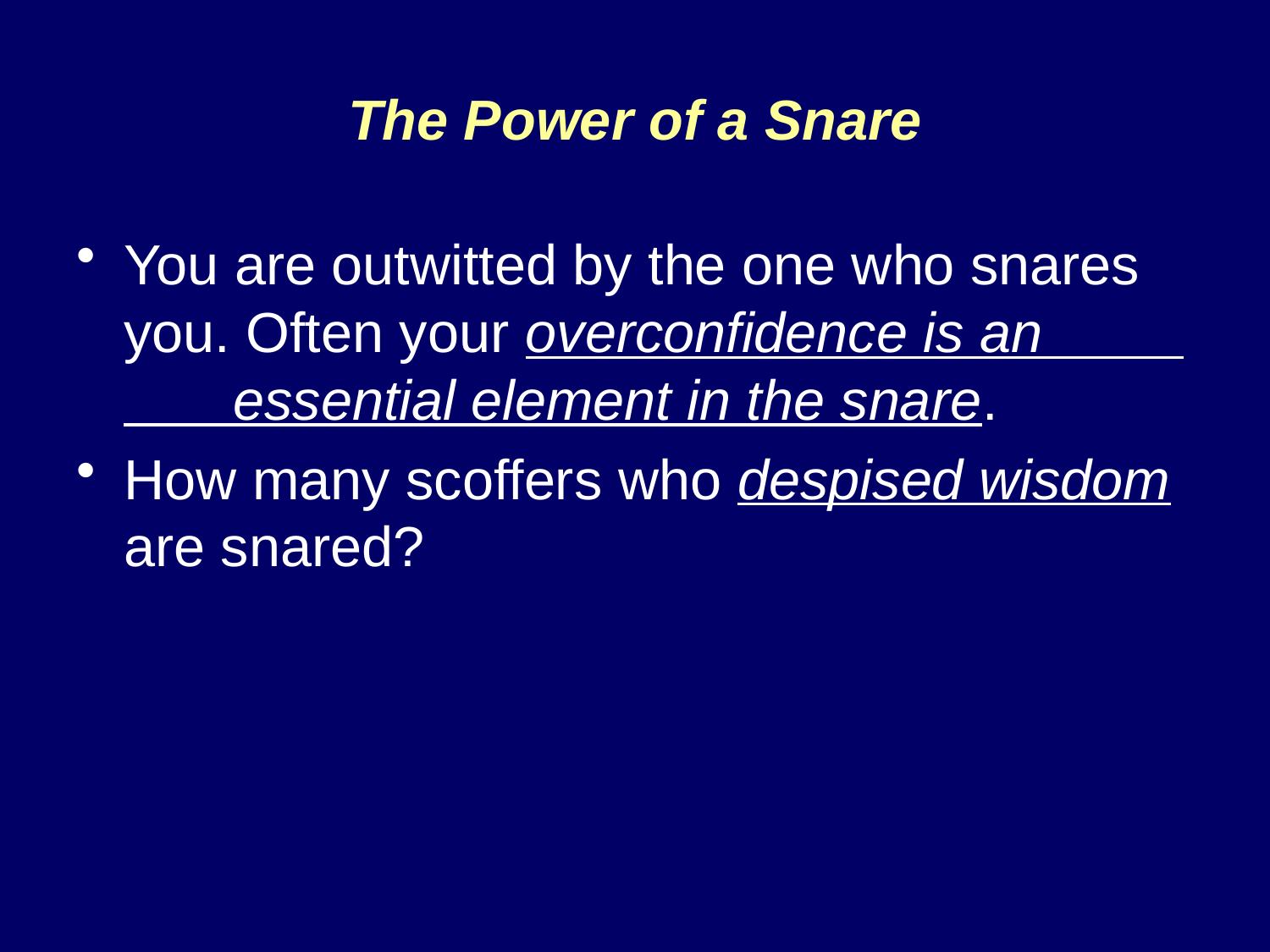

# The Power of a Snare
You are outwitted by the one who snares you. Often your overconfidence is an                 essential element in the snare.
How many scoffers who despised wisdom are snared?